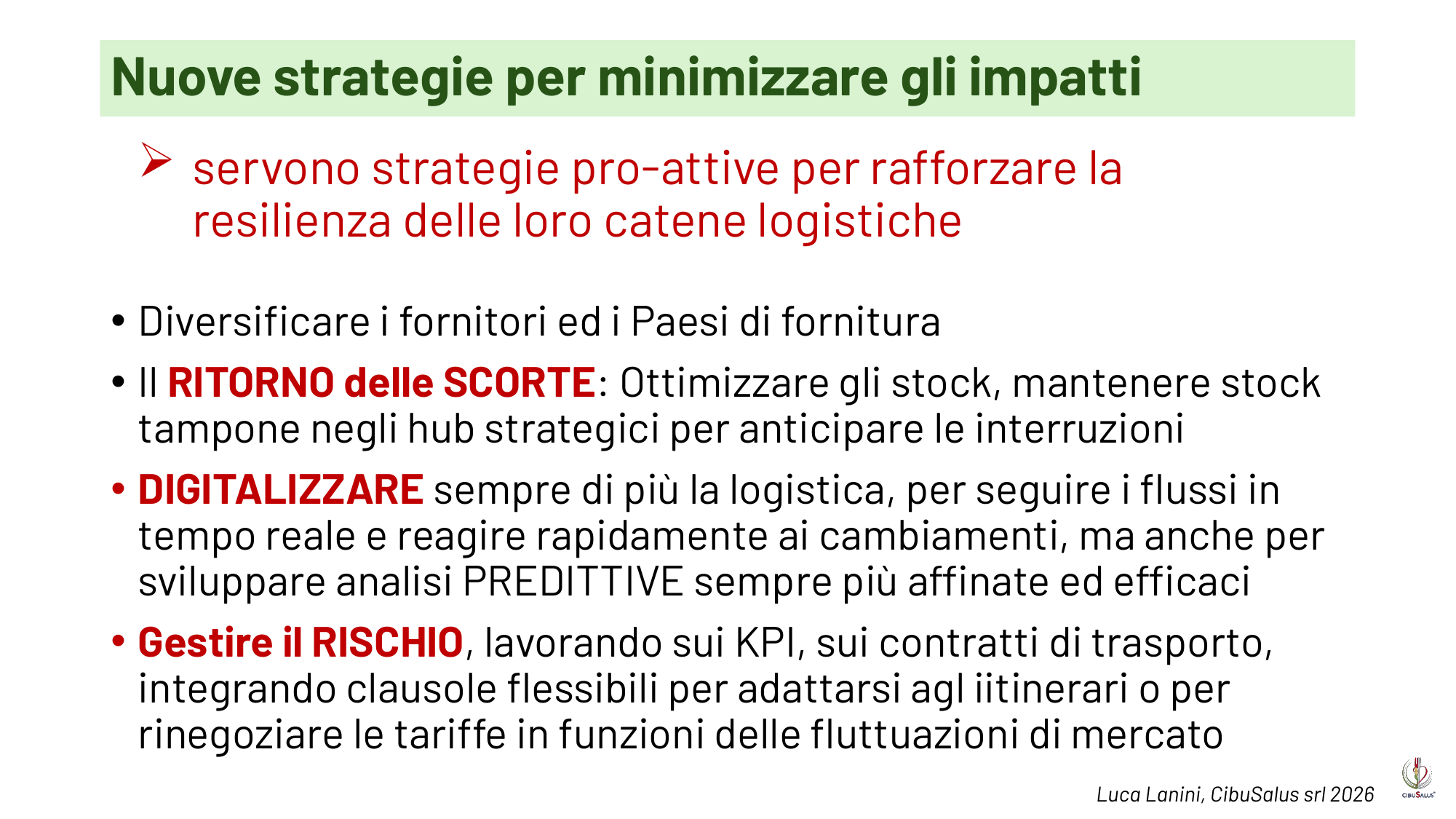

# Nuove strategie per minimizzare gli impatti
servono strategie pro-attive per rafforzare la resilienza delle loro catene logistiche
Diversificare i fornitori ed i Paesi di fornitura
Il RITORNO delle SCORTE: Ottimizzare gli stock, mantenere stock tampone negli hub strategici per anticipare le interruzioni
DIGITALIZZARE sempre di più la logistica, per seguire i flussi in tempo reale e reagire rapidamente ai cambiamenti, ma anche per sviluppare analisi PREDITTIVE sempre più affinate ed efficaci
Gestire il RISCHIO, lavorando sui KPI, sui contratti di trasporto, integrando clausole flessibili per adattarsi agl iitinerari o per rinegoziare le tariffe in funzioni delle fluttuazioni di mercato
Luca Lanini, CibuSalus srl 2026